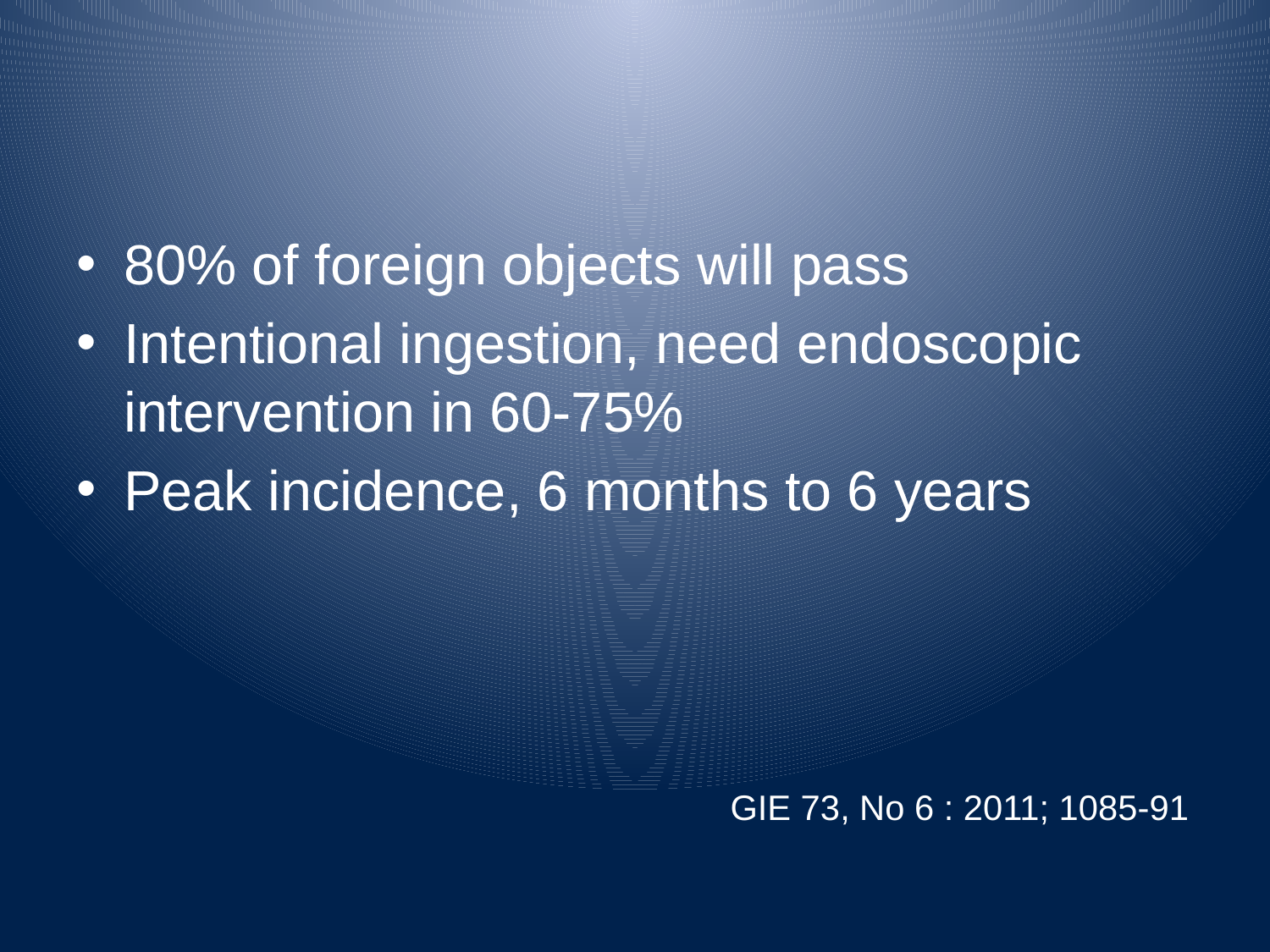

#
80% of foreign objects will pass
Intentional ingestion, need endoscopic intervention in 60-75%
Peak incidence, 6 months to 6 years

               GIE 73, No 6 : 2011; 1085-91